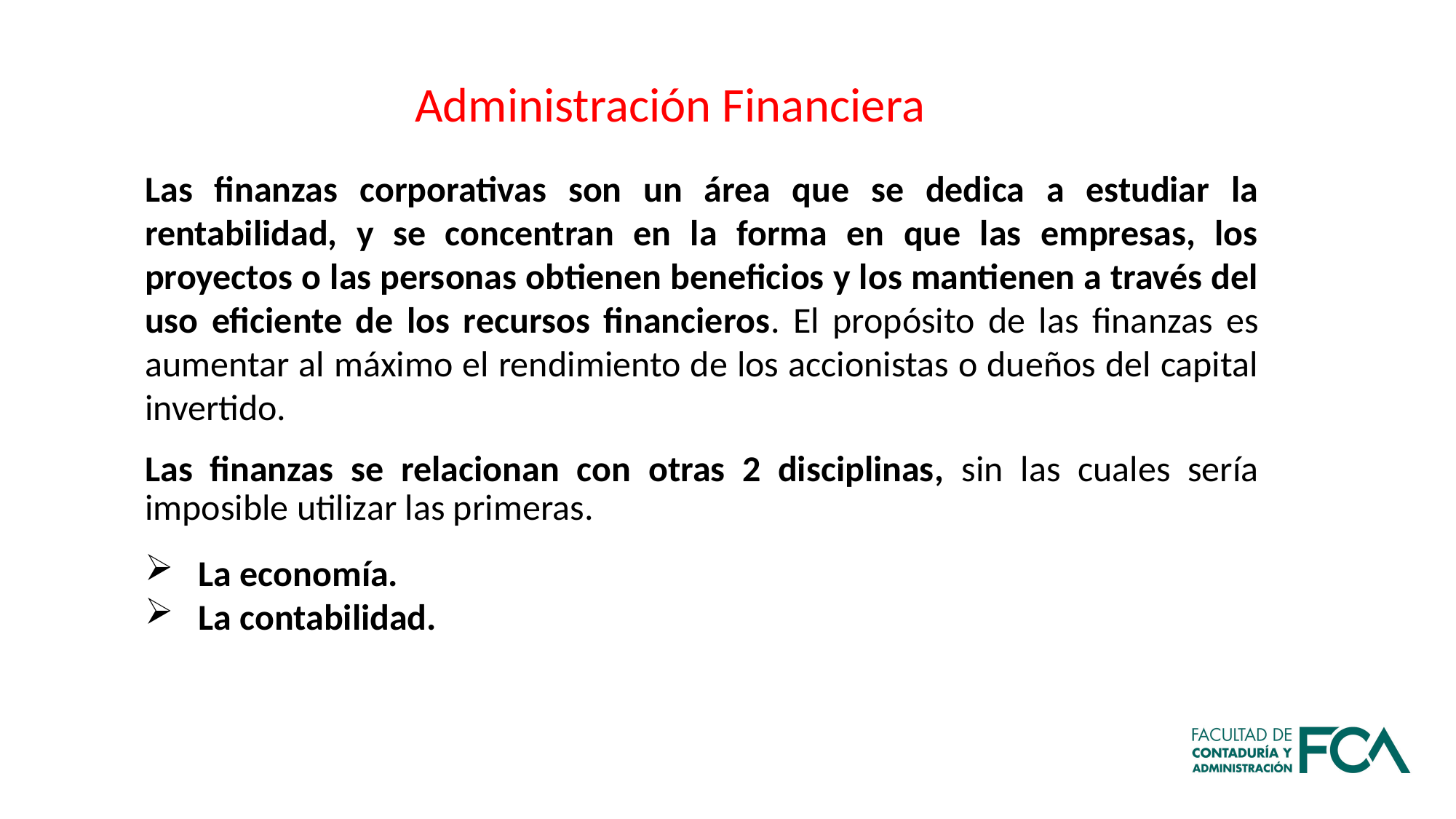

Administración Financiera
Las finanzas corporativas son un área que se dedica a estudiar la rentabilidad, y se concentran en la forma en que las empresas, los proyectos o las personas obtienen beneficios y los mantienen a través del uso eficiente de los recursos financieros. El propósito de las finanzas es aumentar al máximo el rendimiento de los accionistas o dueños del capital invertido.

Las finanzas se relacionan con otras 2 disciplinas, sin las cuales sería imposible utilizar las primeras.

   La economía.
   La contabilidad.